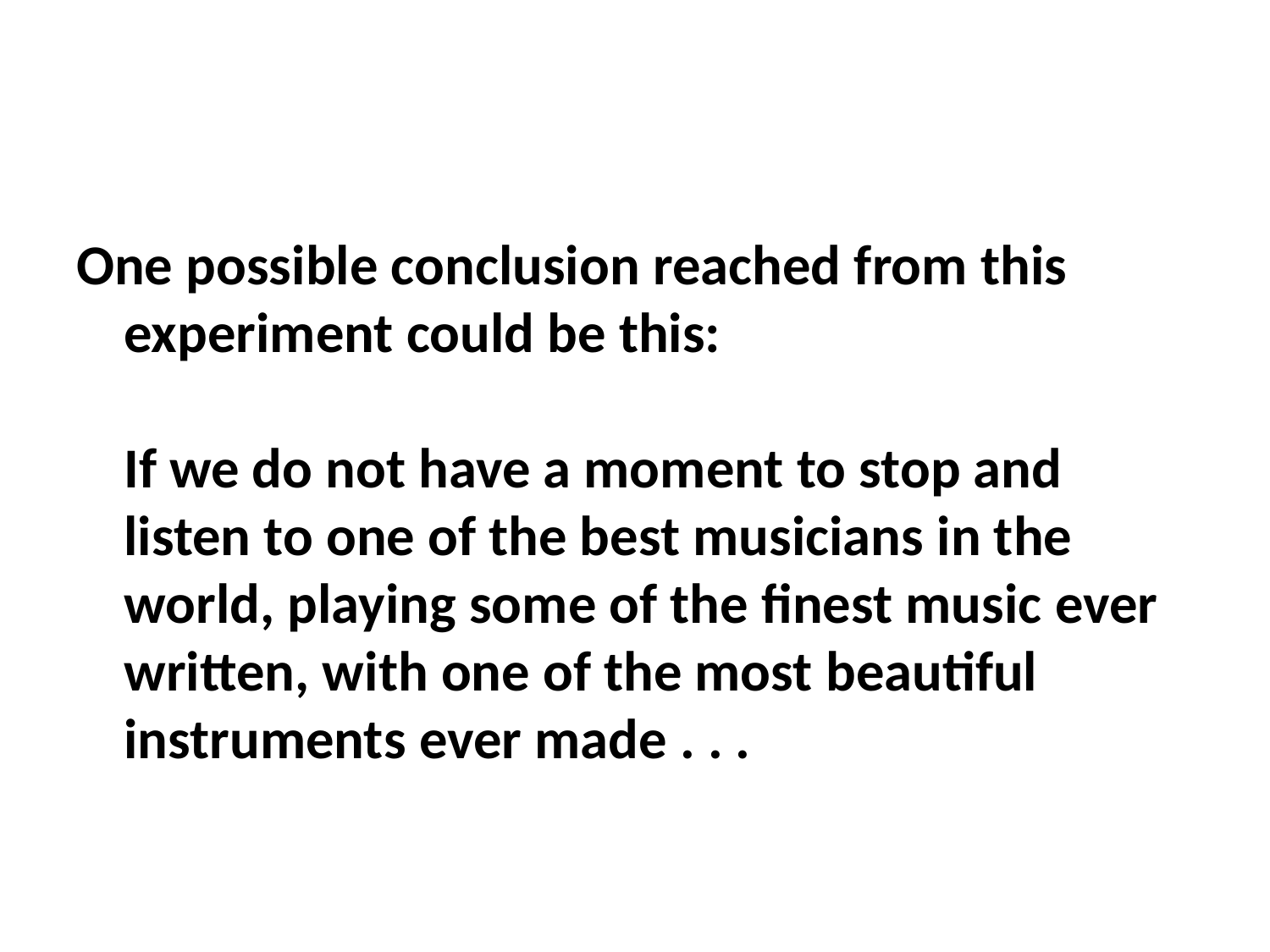

#
One possible conclusion reached from this experiment could be this:
If we do not have a moment to stop and listen to one of the best musicians in the world, playing some of the finest music ever written, with one of the most beautiful instruments ever made . . .